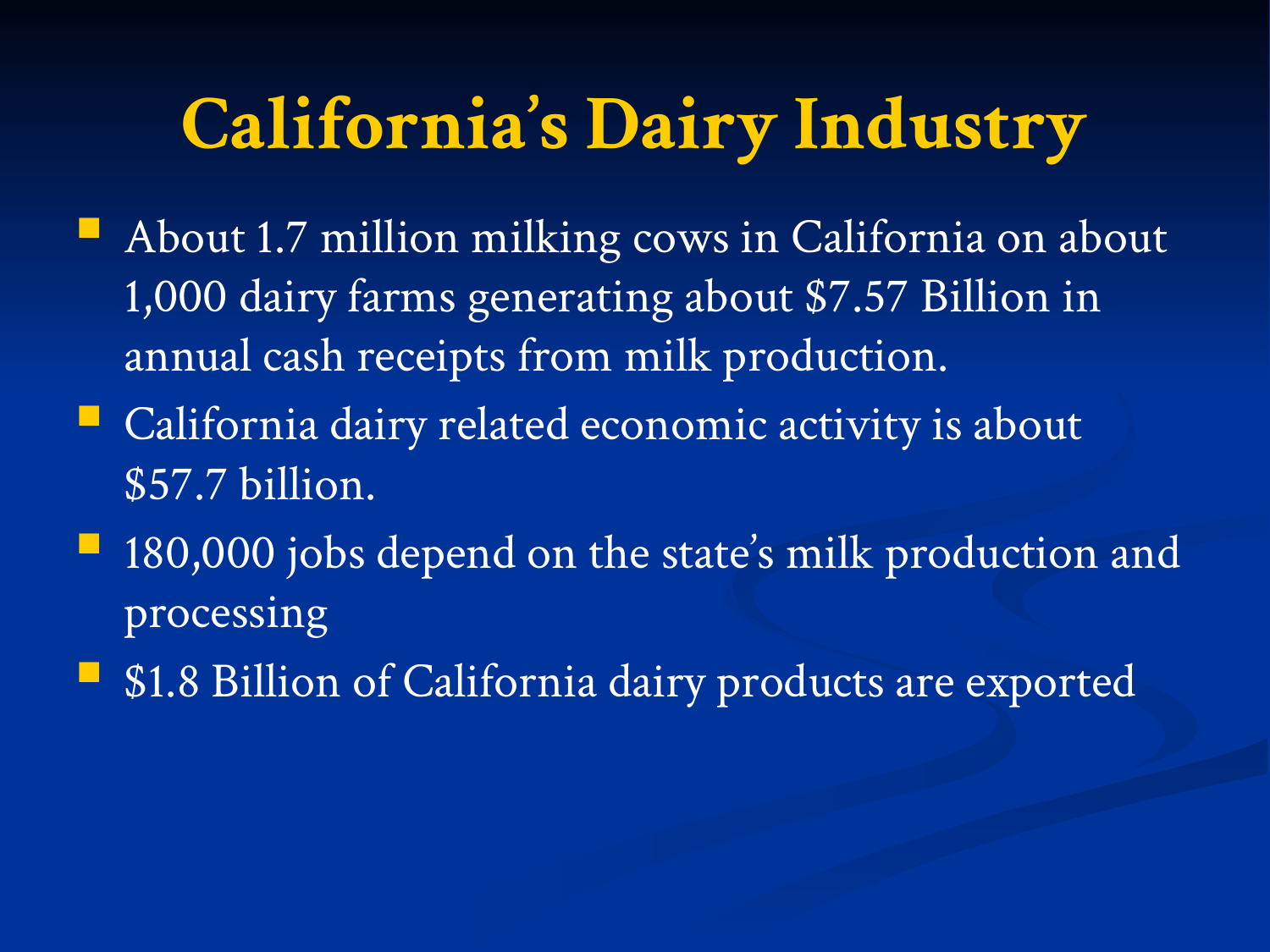

# California’s Dairy Industry
About 1.7 million milking cows in California on about 1,000 dairy farms generating about $7.57 Billion in annual cash receipts from milk production.
California dairy related economic activity is about $57.7 billion.
180,000 jobs depend on the state’s milk production and processing
$1.8 Billion of California dairy products are exported